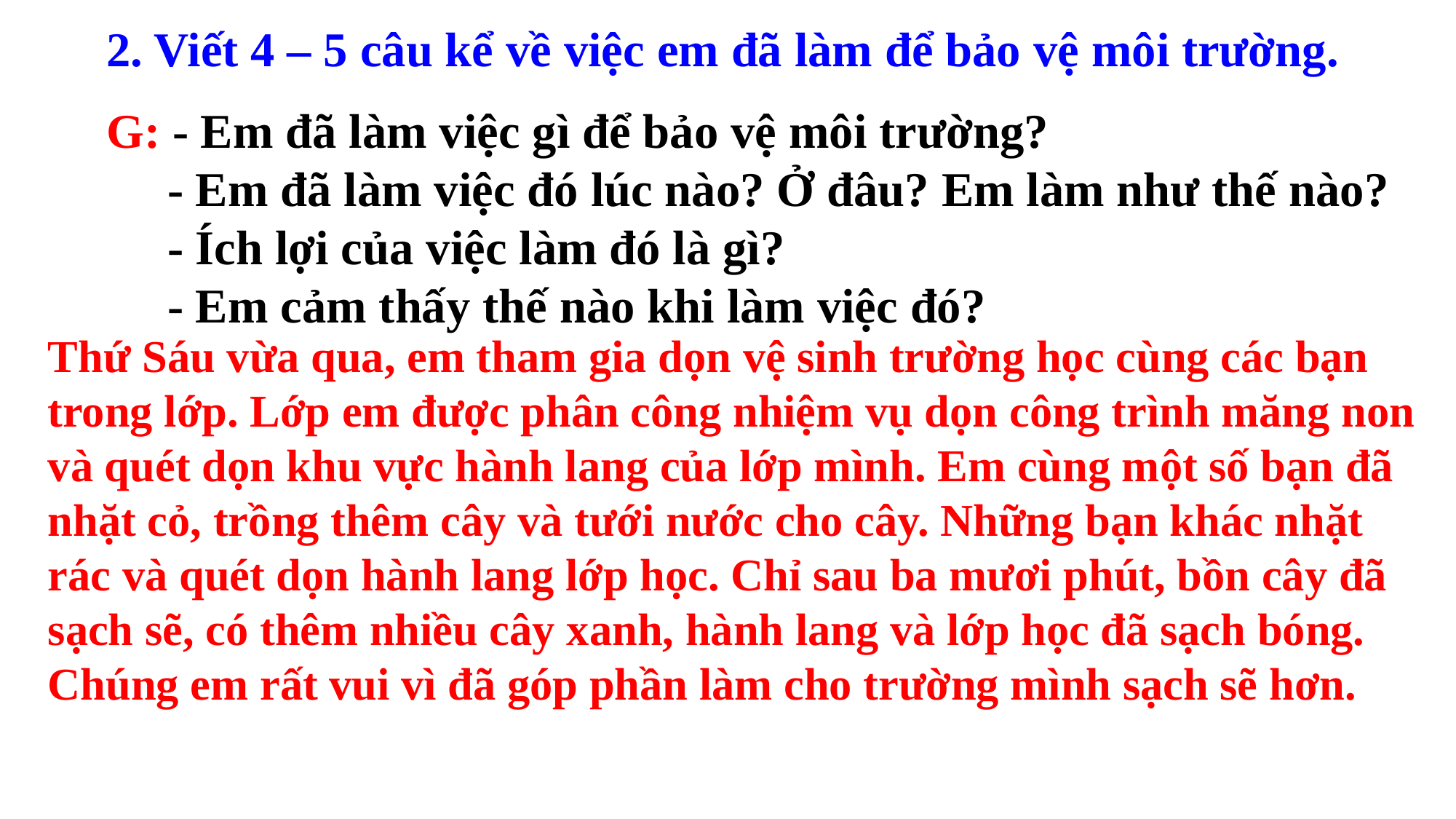

2. Viết 4 – 5 câu kể về việc em đã làm để bảo vệ môi trường.
G: - Em đã làm việc gì để bảo vệ môi trường?
     - Em đã làm việc đó lúc nào? Ở đâu? Em làm như thế nào?
     - Ích lợi của việc làm đó là gì?
     - Em cảm thấy thế nào khi làm việc đó?
Thứ Sáu vừa qua, em tham gia dọn vệ sinh trường học cùng các bạn trong lớp. Lớp em được phân công nhiệm vụ dọn công trình măng non và quét dọn khu vực hành lang của lớp mình. Em cùng một số bạn đã nhặt cỏ, trồng thêm cây và tưới nước cho cây. Những bạn khác nhặt rác và quét dọn hành lang lớp học. Chỉ sau ba mươi phút, bồn cây đã sạch sẽ, có thêm nhiều cây xanh, hành lang và lớp học đã sạch bóng. Chúng em rất vui vì đã góp phần làm cho trường mình sạch sẽ hơn.